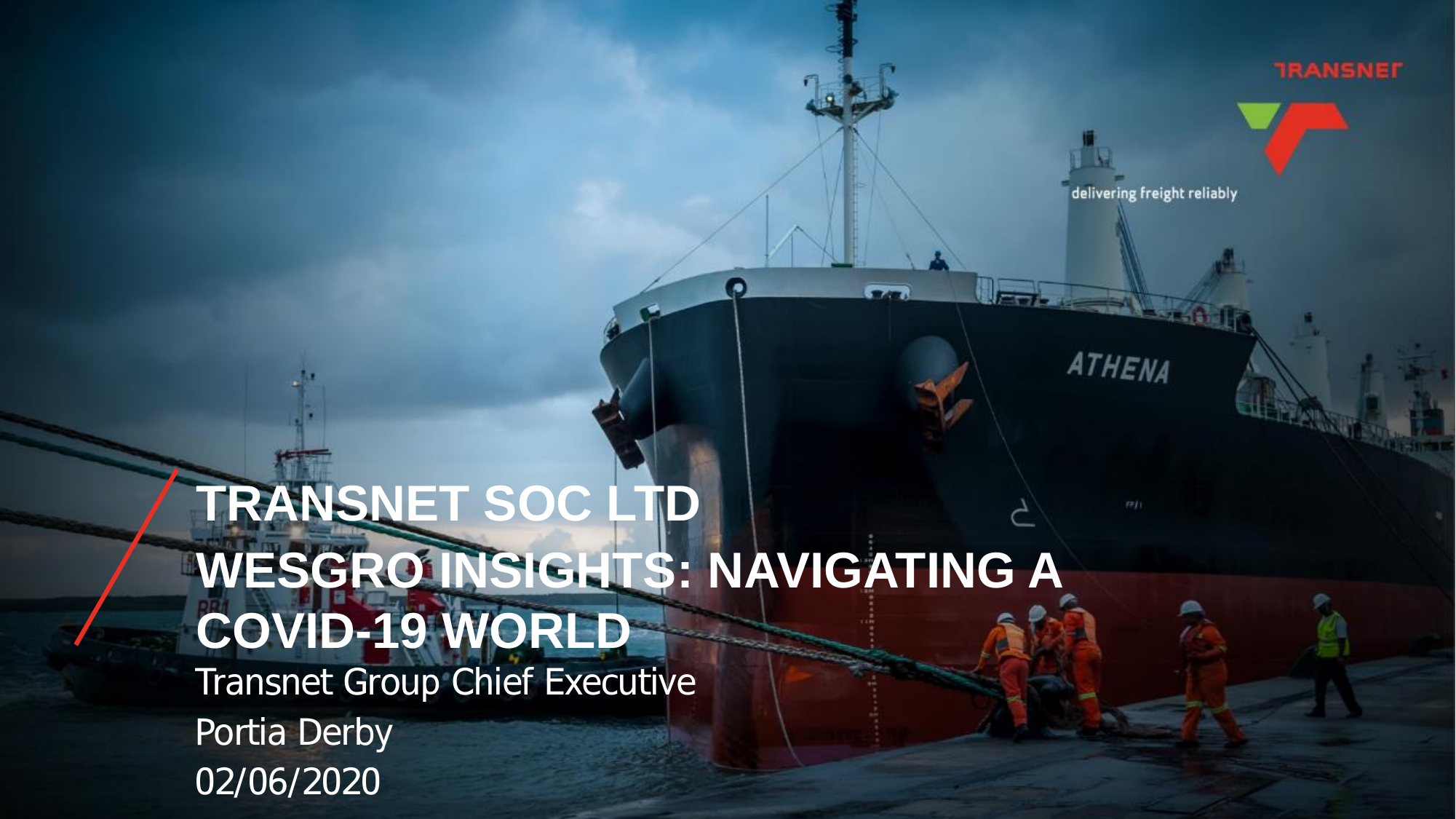

TRANSNET SOC LTD
WESGRO INSIGHTS: NAVIGATING A COVID-19 WORLD
Transnet Group Chief Executive
Portia Derby
02/06/2020